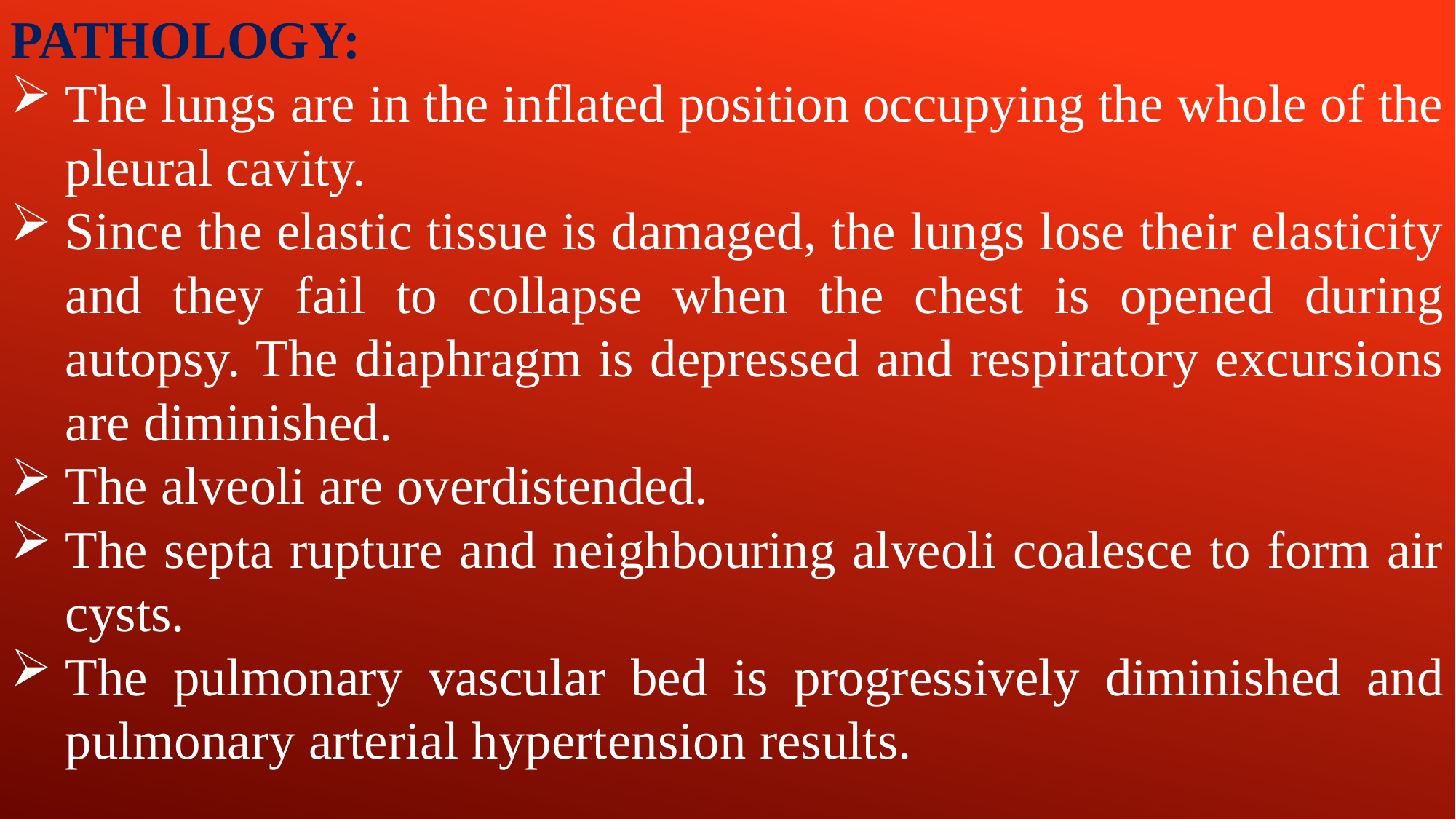

PATHOLOGY:
The lungs are in the inflated position occupying the whole of the pleural cavity.
Since the elastic tissue is damaged, the lungs lose their elasticity and they fail to collapse when the chest is opened during autopsy. The diaphragm is depressed and respiratory excursions are diminished.
The alveoli are overdistended.
The septa rupture and neighbouring alveoli coalesce to form air cysts.
The pulmonary vascular bed is progressively diminished and pulmonary arterial hypertension results.